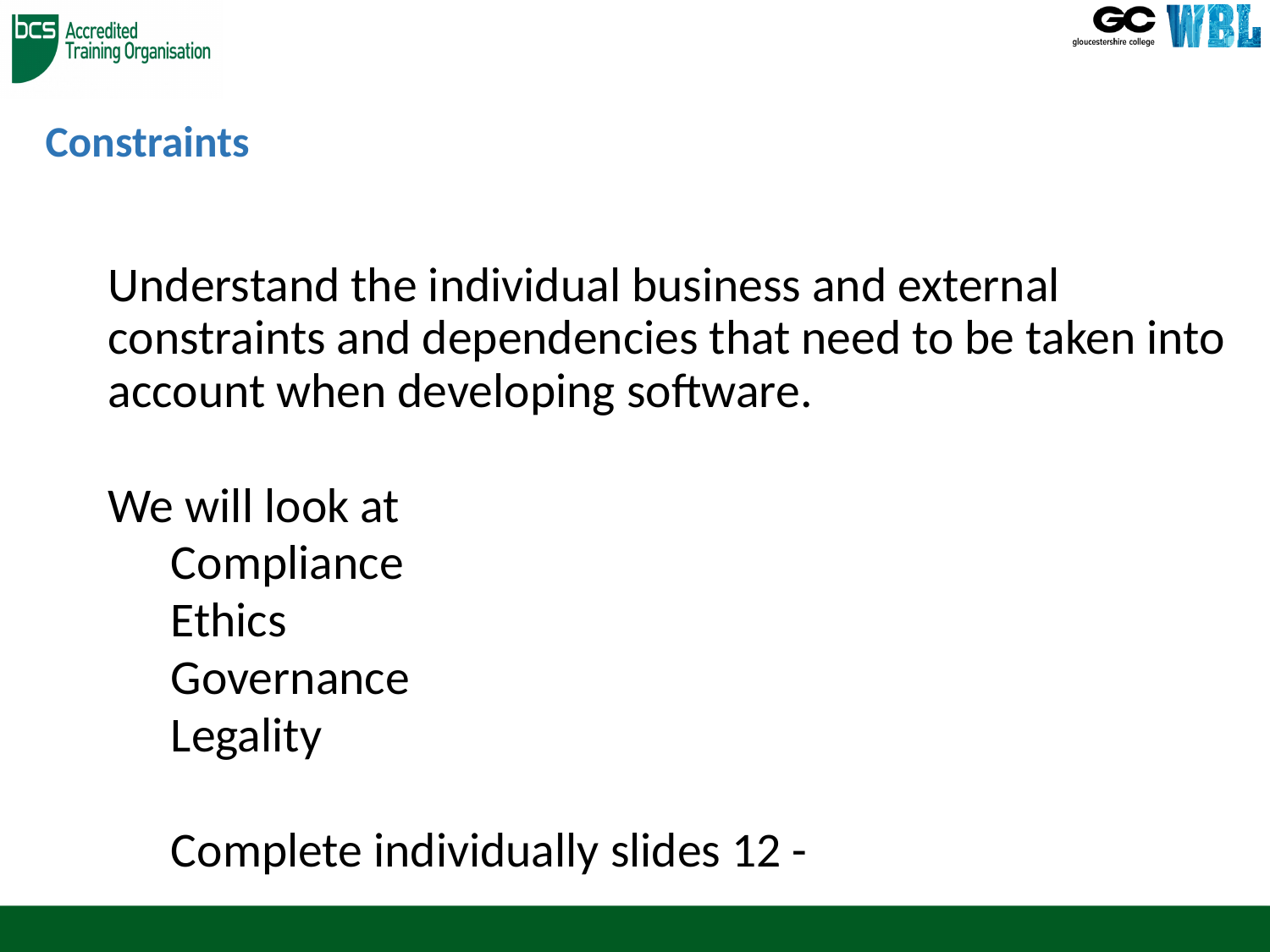

# Constraints
Understand the individual business and external constraints and dependencies that need to be taken into account when developing software.

We will look at
Compliance
Ethics
Governance
Legality

Complete individually slides 12 -